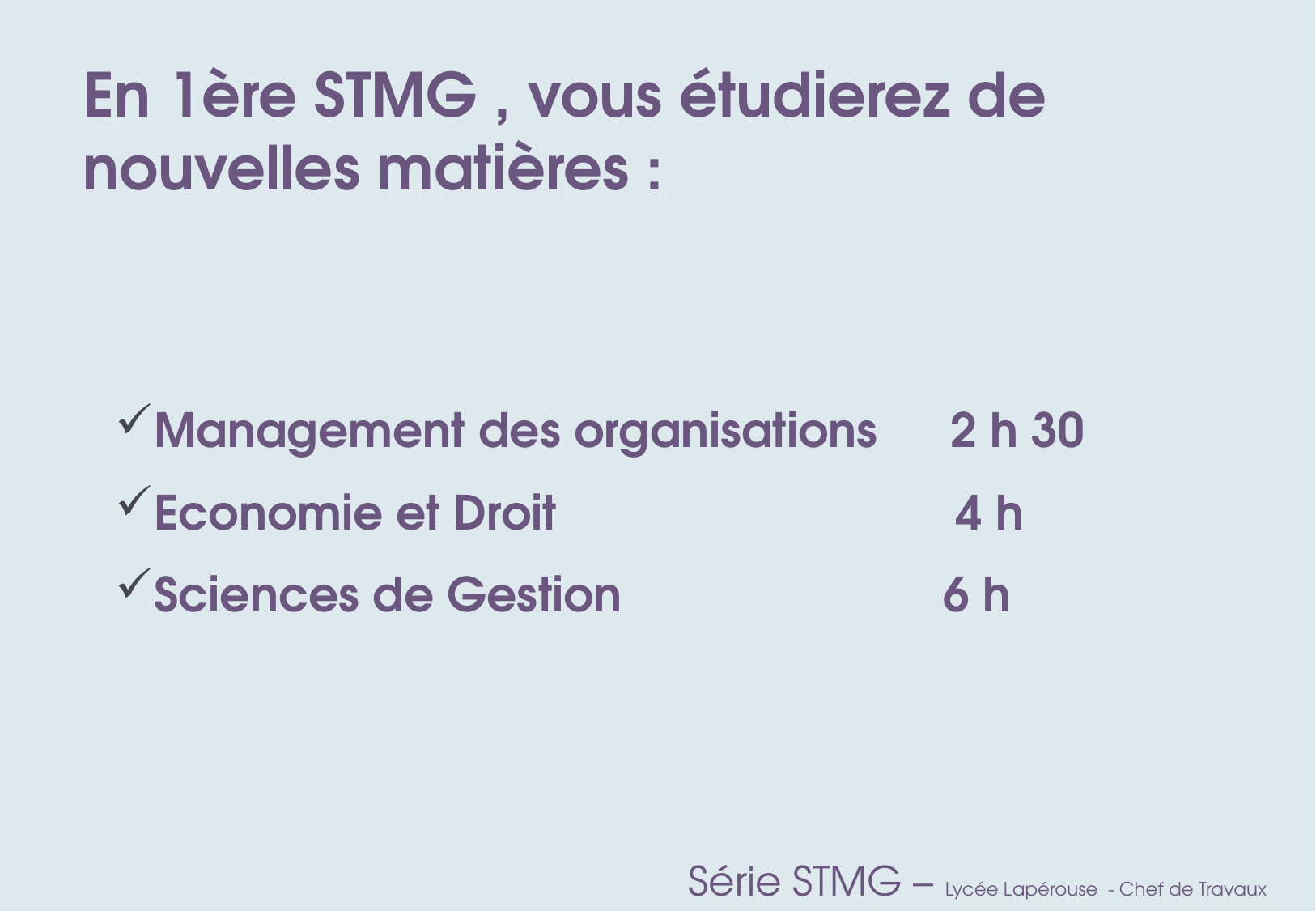

En 1ère STMG , vous étudierez de nouvelles matières :
Management des organisations	2 h 30
Economie et Droit 	4 h
Sciences de Gestion 	6 h
Série STMG – Lycée Lapérouse  - Chef de Travaux